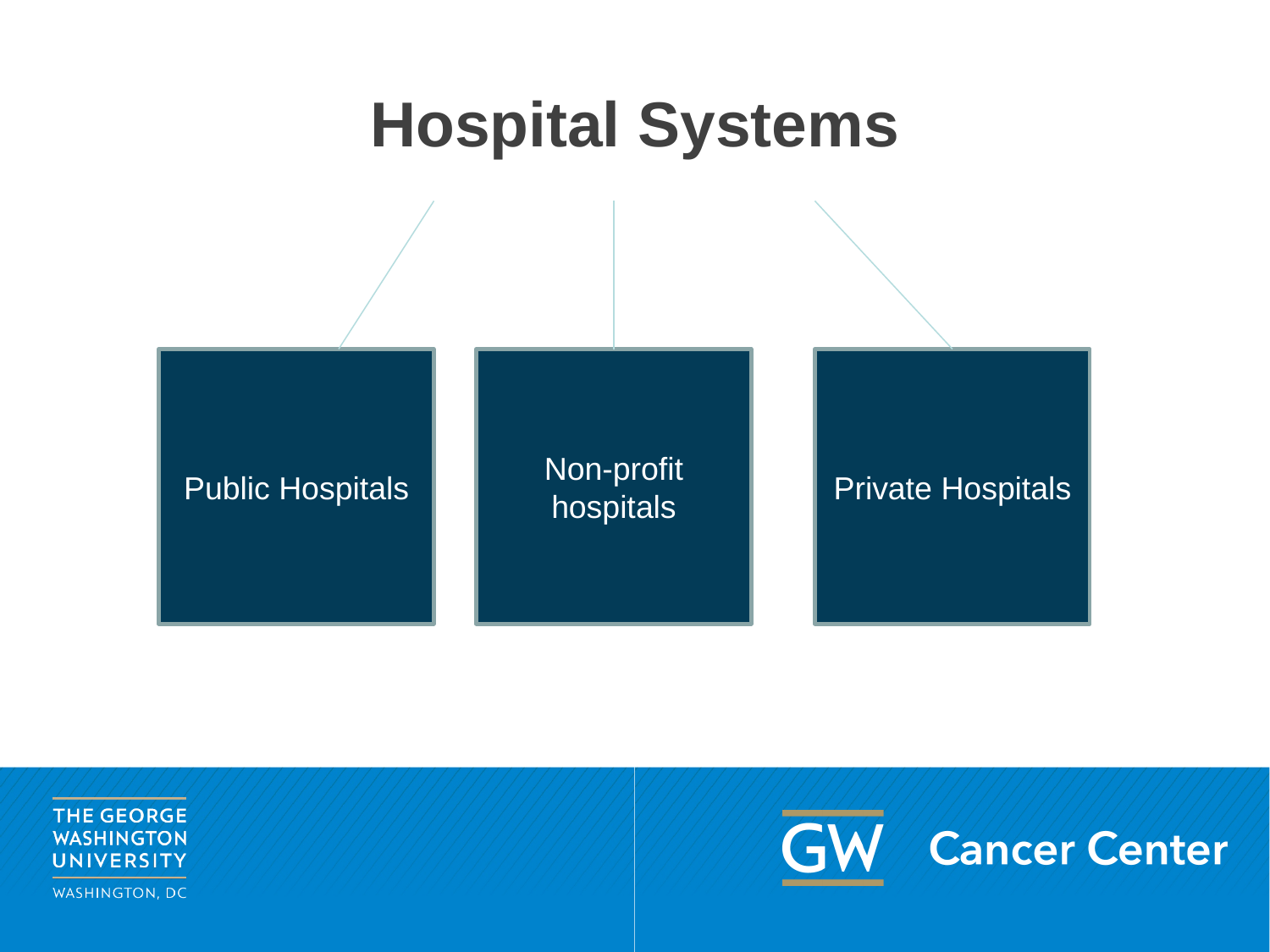

# Hospital Systems
Public Hospitals
Non-profit hospitals
Private Hospitals